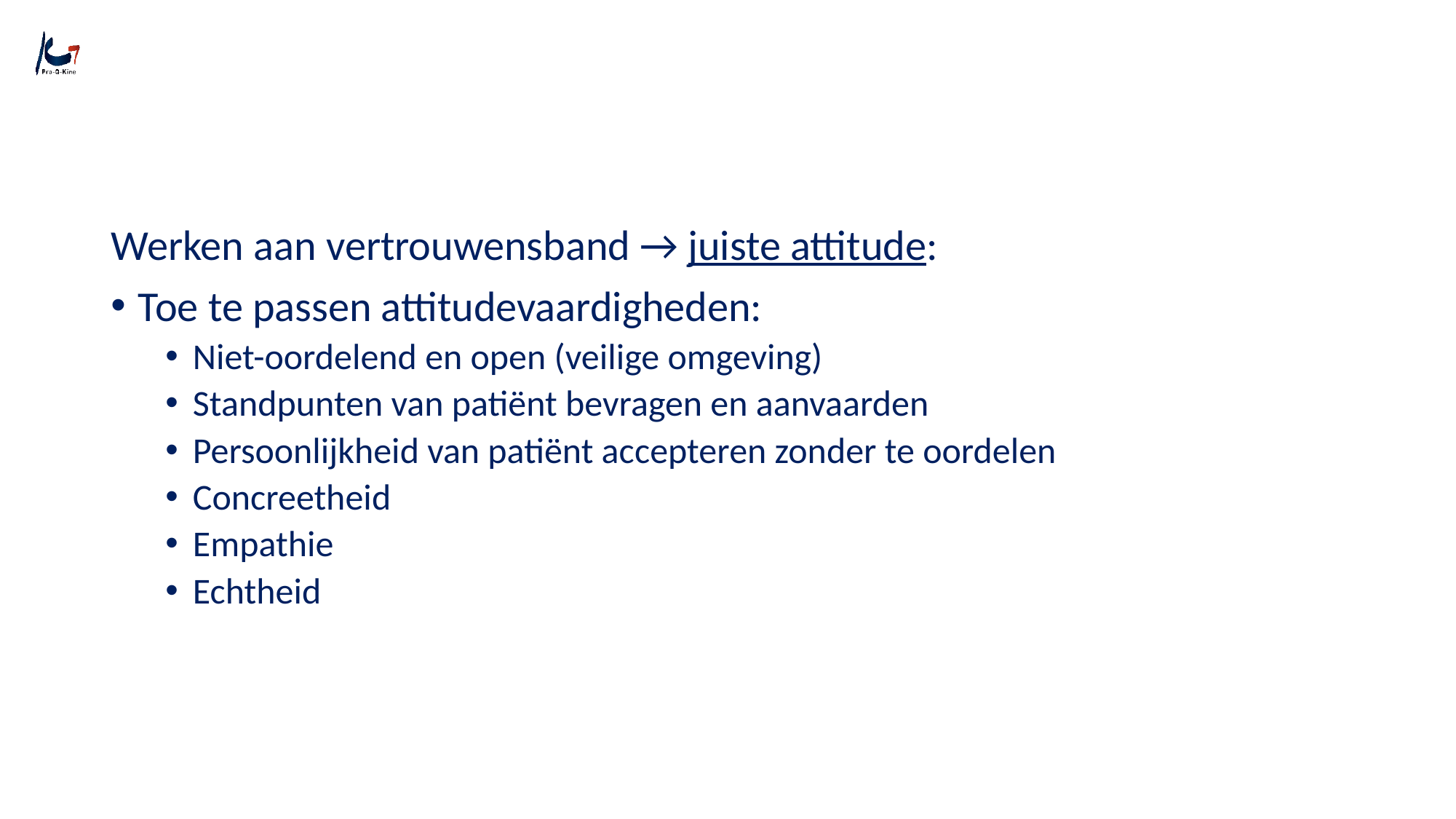

#
Werken aan vertrouwensband → juiste attitude:
Toe te passen attitudevaardigheden:
Niet-oordelend en open (veilige omgeving)
Standpunten van patiënt bevragen en aanvaarden
Persoonlijkheid van patiënt accepteren zonder te oordelen
Concreetheid
Empathie
Echtheid